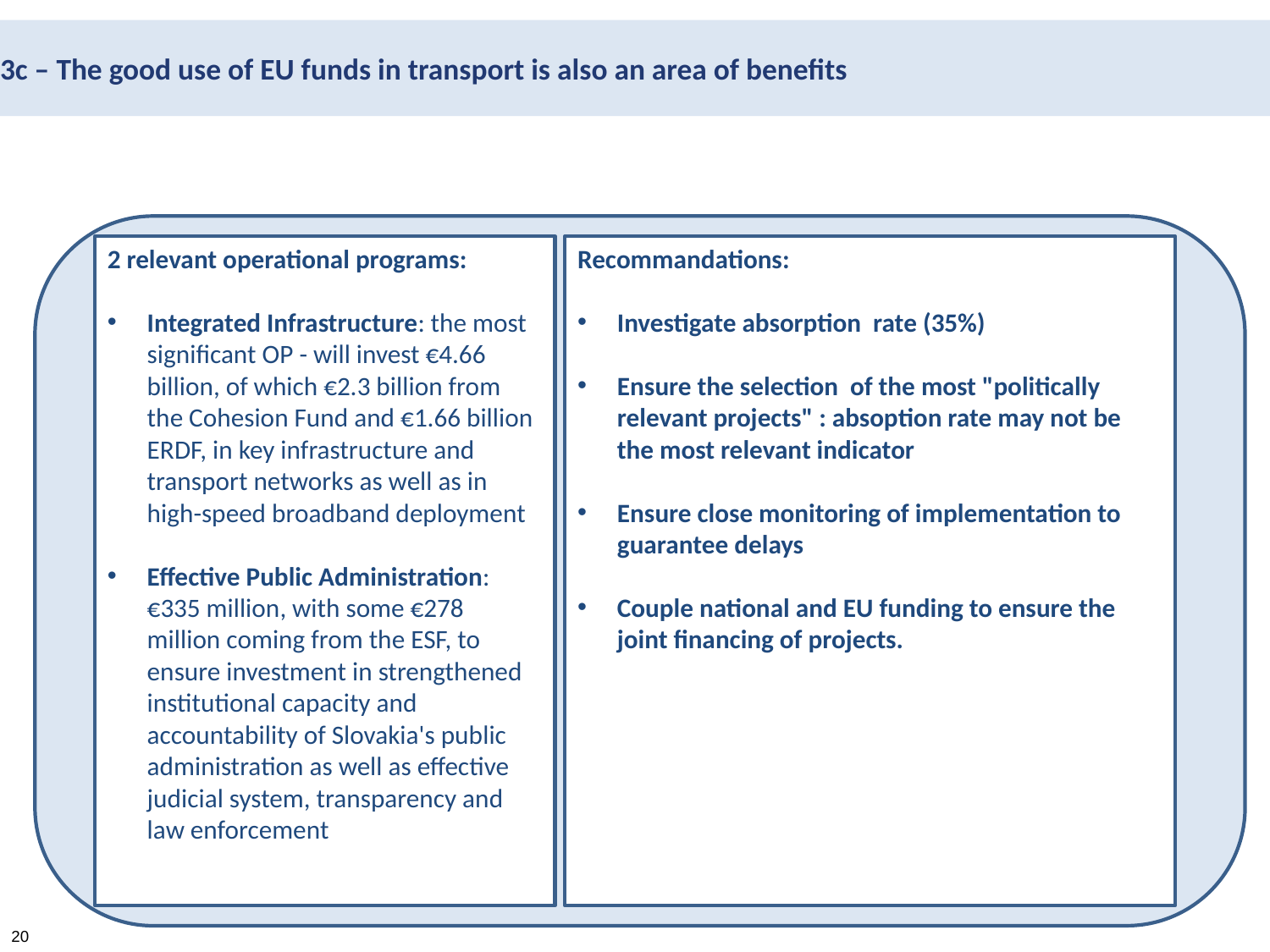

3c – The good use of EU funds in transport is also an area of benefits

2 relevant operational programs:

Integrated Infrastructure: the most significant OP - will invest €4.66 billion, of which €2.3 billion from the Cohesion Fund and €1.66 billion ERDF, in key infrastructure and transport networks as well as in high-speed broadband deployment

Effective Public Administration: €335 million, with some €278 million coming from the ESF, to ensure investment in strengthened institutional capacity and accountability of Slovakia's public administration as well as effective judicial system, transparency and law enforcement
Recommandations:

Investigate absorption  rate (35%)

Ensure the selection  of the most "politically relevant projects" : absoption rate may not be the most relevant indicator

Ensure close monitoring of implementation to guarantee delays

Couple national and EU funding to ensure the joint financing of projects.
20